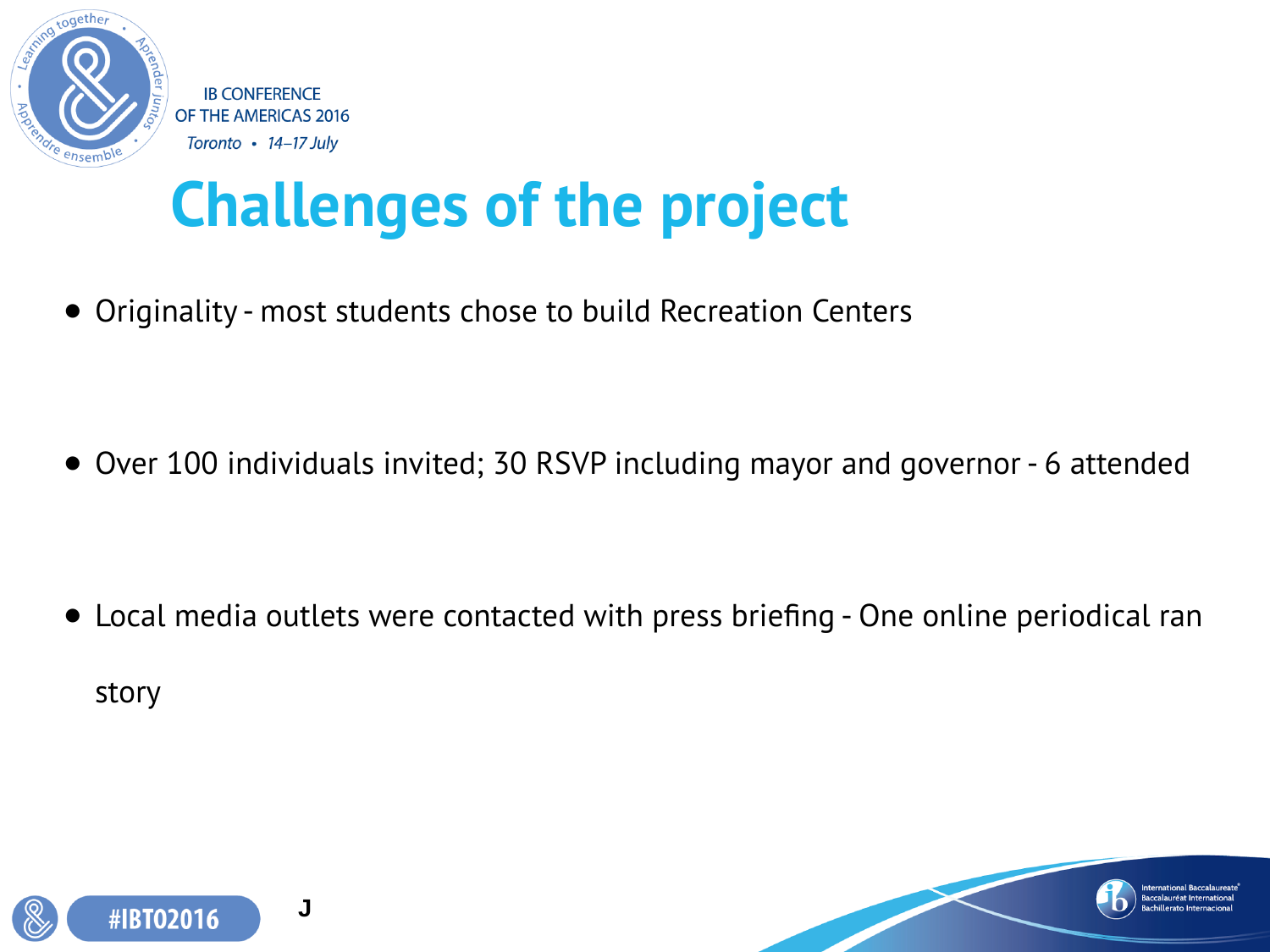

# Challenges of the project
Originality - most students chose to build Recreation Centers

Over 100 individuals invited; 30 RSVP including mayor and governor - 6 attended

Local media outlets were contacted with press briefing - One online periodical ran story

J